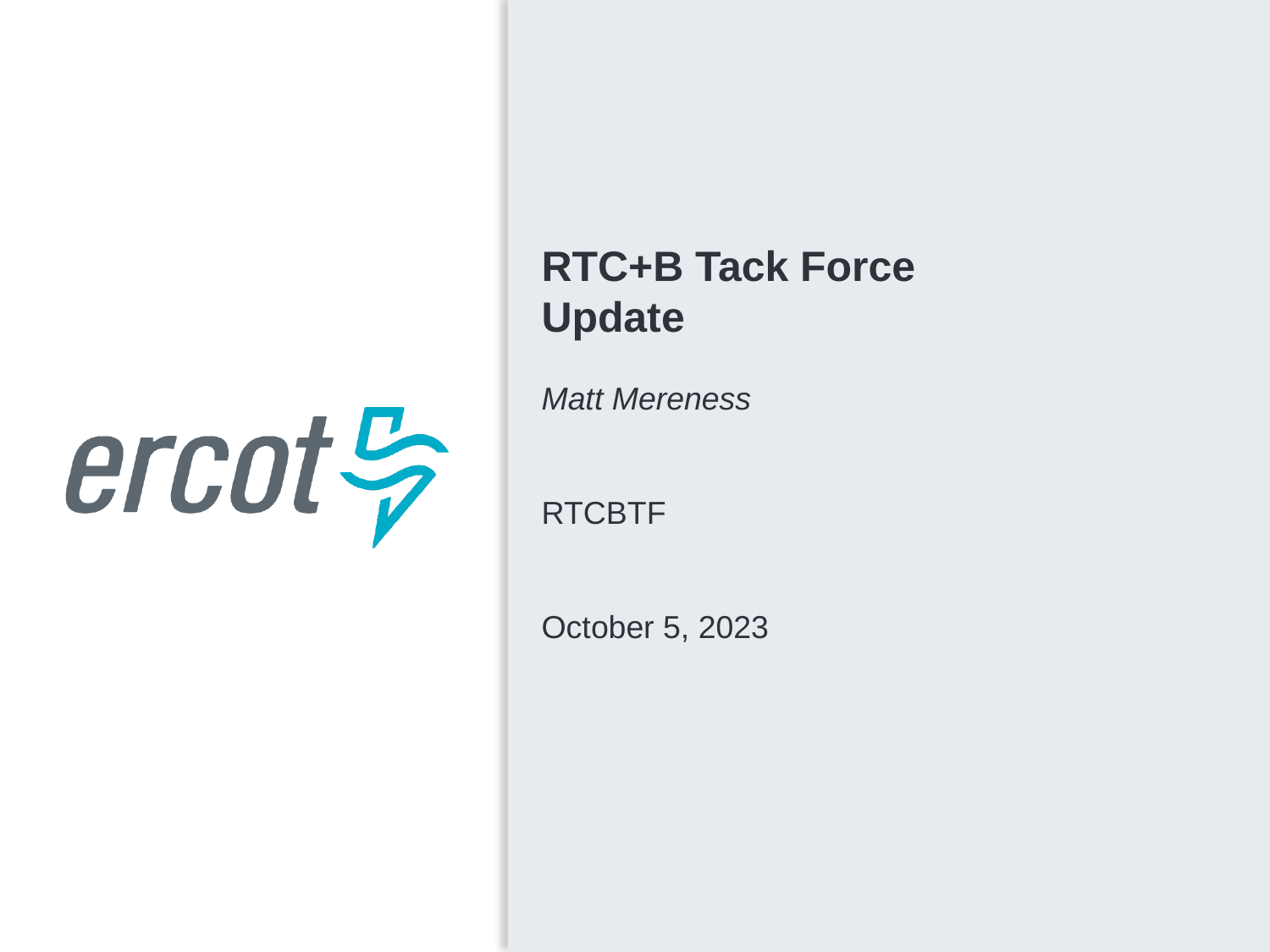

RTC+B Tack Force
Update

Matt Mereness

RTCBTF

October 5, 2023